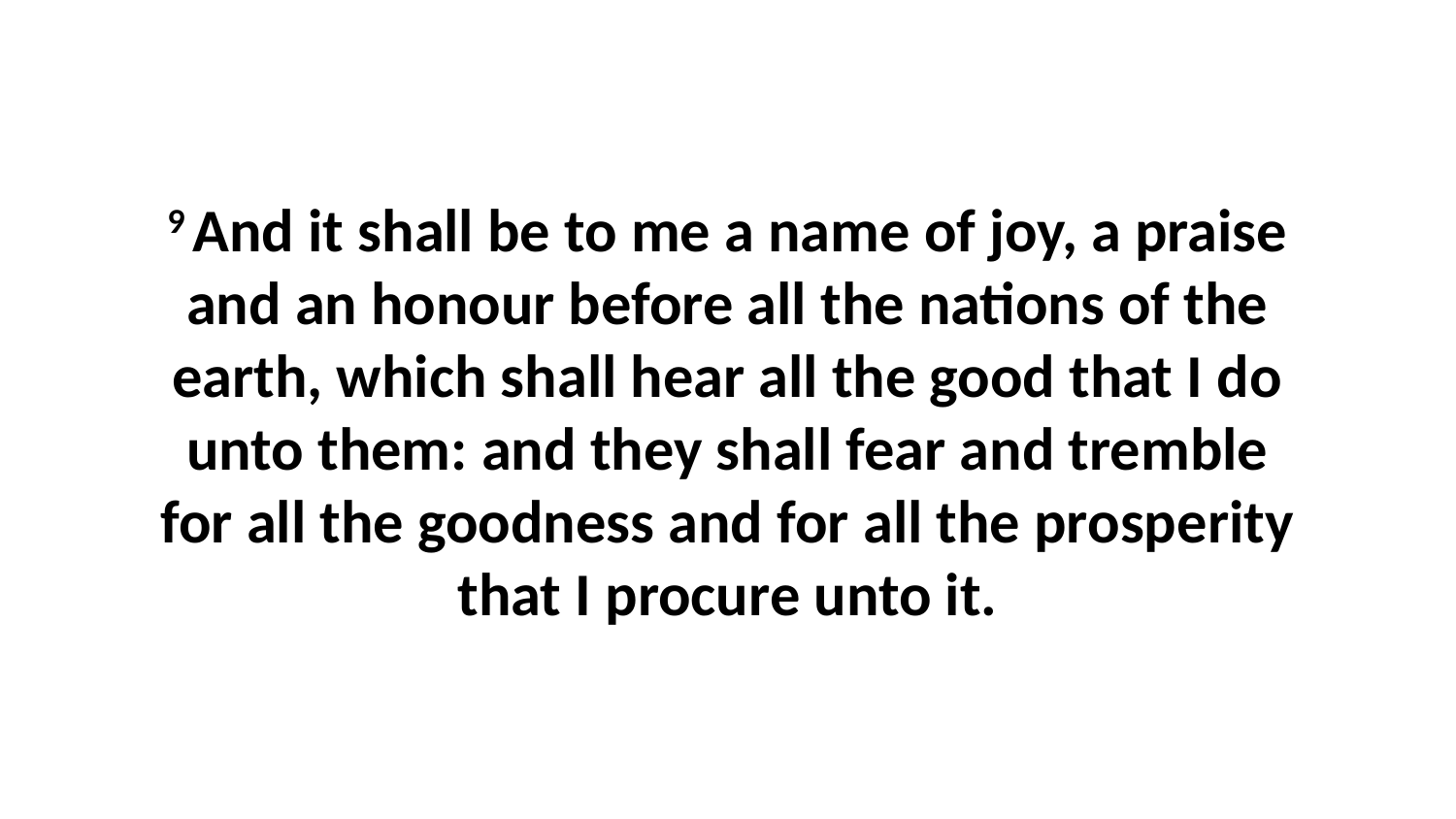

9 And it shall be to me a name of joy, a praise and an honour before all the nations of the earth, which shall hear all the good that I do unto them: and they shall fear and tremble for all the goodness and for all the prosperity that I procure unto it.